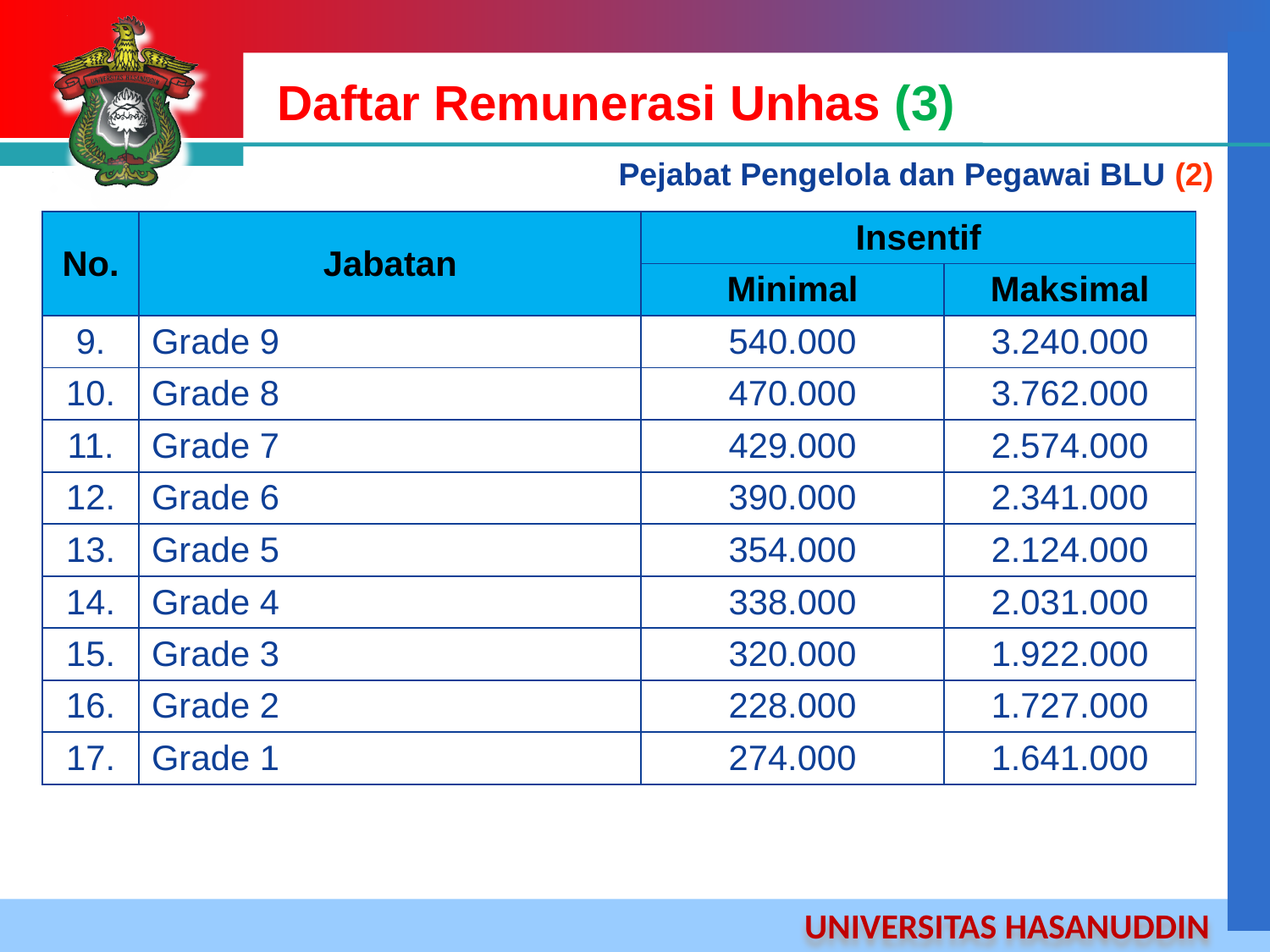

# Daftar Remunerasi Unhas (3)
Pejabat Pengelola dan Pegawai BLU (2)
| No. | Jabatan | Insentif |  |
| --- | --- | --- | --- |
|  |  | Minimal | Maksimal |
| 9. | Grade 9 | 540.000 | 3.240.000 |
| 10. | Grade 8 | 470.000 | 3.762.000 |
| 11. | Grade 7 | 429.000 | 2.574.000 |
| 12. | Grade 6 | 390.000 | 2.341.000 |
| 13. | Grade 5 | 354.000 | 2.124.000 |
| 14. | Grade 4 | 338.000 | 2.031.000 |
| 15. | Grade 3 | 320.000 | 1.922.000 |
| 16. | Grade 2 | 228.000 | 1.727.000 |
| 17. | Grade 1 | 274.000 | 1.641.000 |